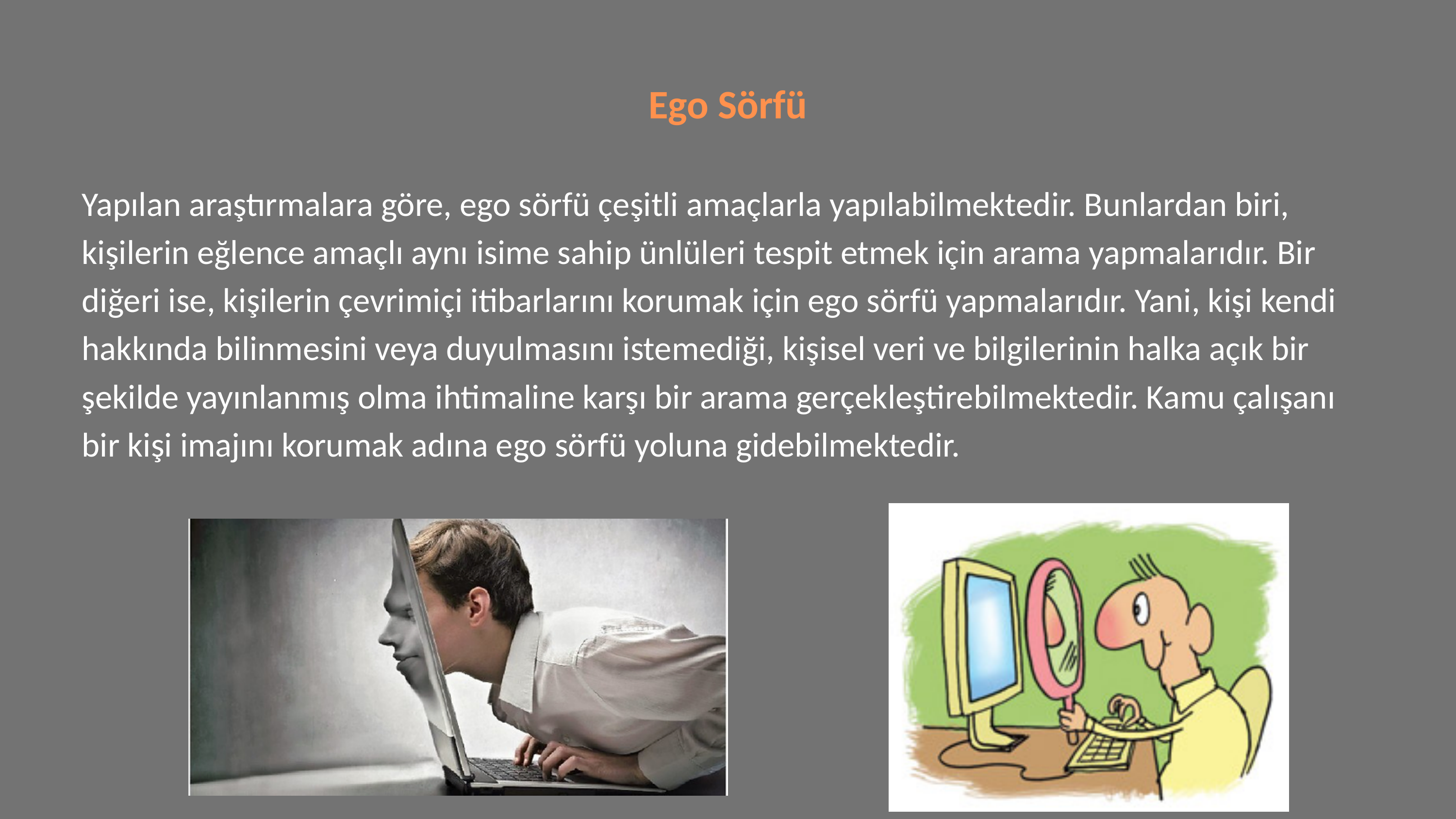

Ego Sörfü

Yapılan araştırmalara göre, ego sörfü çeşitli amaçlarla yapılabilmektedir. Bunlardan biri, kişilerin eğlence amaçlı aynı isime sahip ünlüleri tespit etmek için arama yapmalarıdır. Bir diğeri ise, kişilerin çevrimiçi itibarlarını korumak için ego sörfü yapmalarıdır. Yani, kişi kendi hakkında bilinmesini veya duyulmasını istemediği, kişisel veri ve bilgilerinin halka açık bir şekilde yayınlanmış olma ihtimaline karşı bir arama gerçekleştirebilmektedir. Kamu çalışanı bir kişi imajını korumak adına ego sörfü yoluna gidebilmektedir.